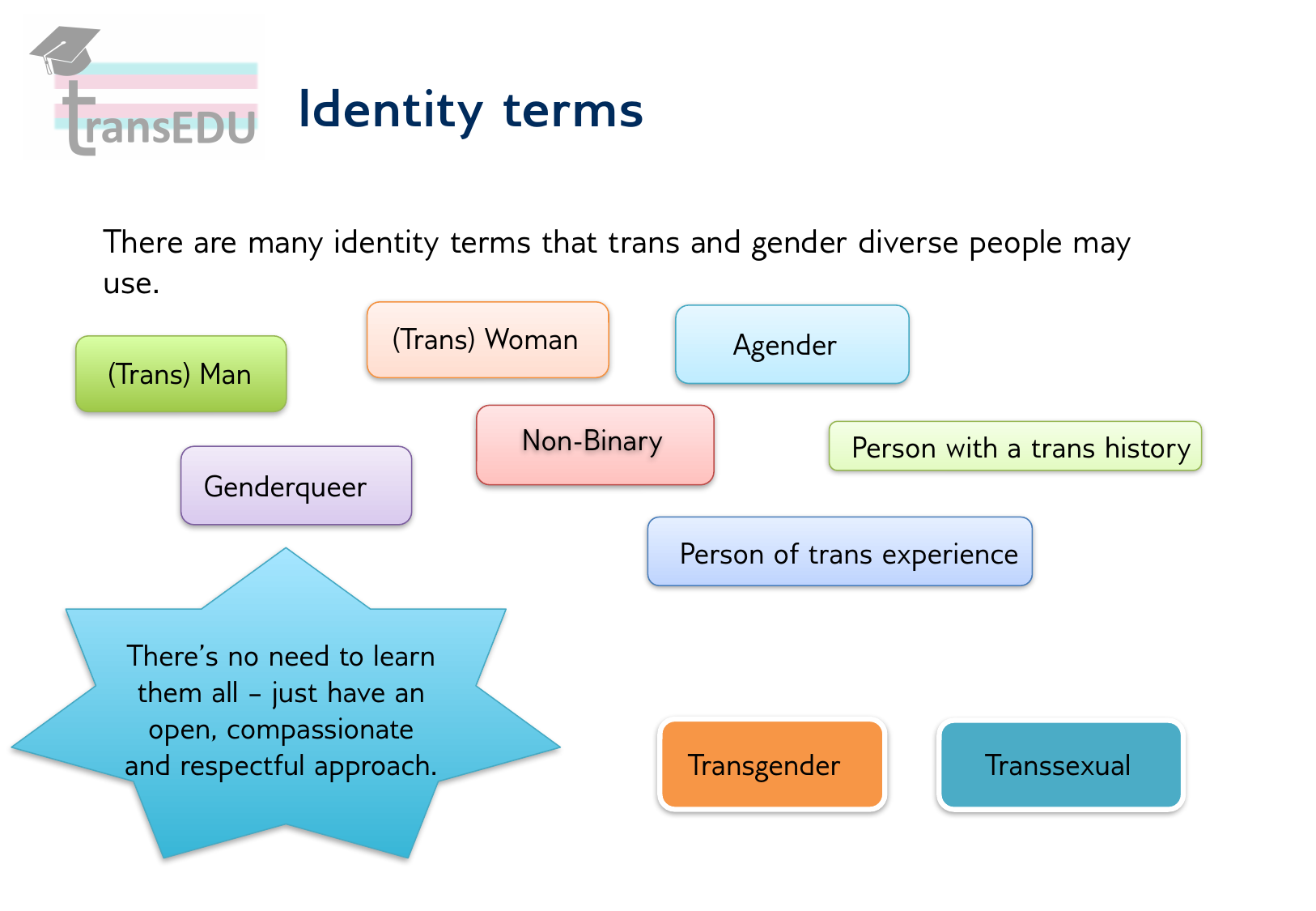

Identity terms
There are many identity terms that trans and gender diverse people may use.

(Trans) Woman

Agender

(Trans) Man

Non-Binary
Person with a trans history

Genderqueer

Person of trans experience

There’s no need to learn them all – just have an open, compassionate and respectful approach.

Transgender
Transsexual